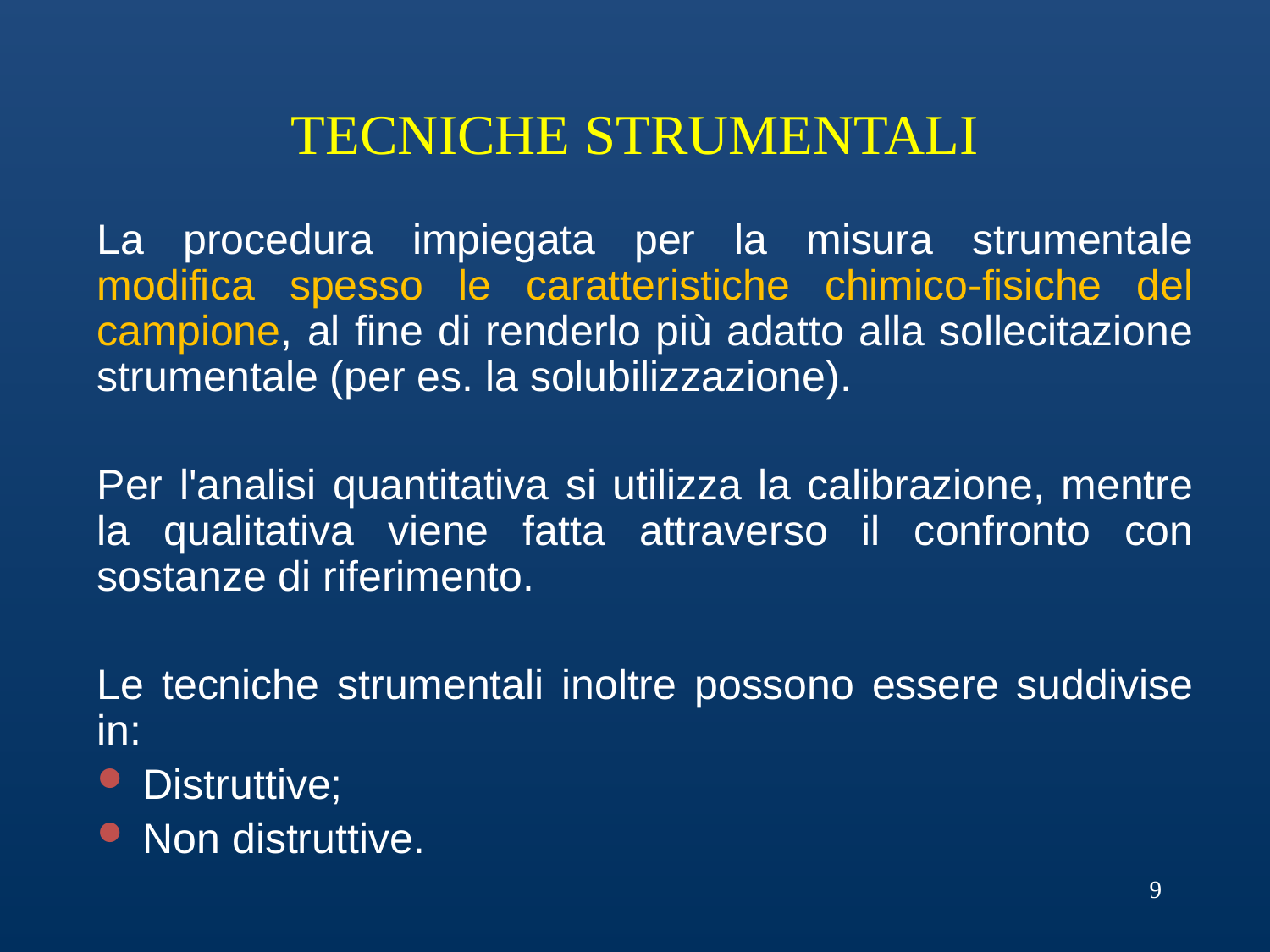

# TECNICHE STRUMENTALI
La procedura impiegata per la misura strumentale modifica spesso le caratteristiche chimico-fisiche del campione, al fine di renderlo più adatto alla sollecitazione strumentale (per es. la solubilizzazione).

Per l'analisi quantitativa si utilizza la calibrazione, mentre la qualitativa viene fatta attraverso il confronto con sostanze di riferimento.

Le tecniche strumentali inoltre possono essere suddivise in:
 Distruttive;
 Non distruttive.

9